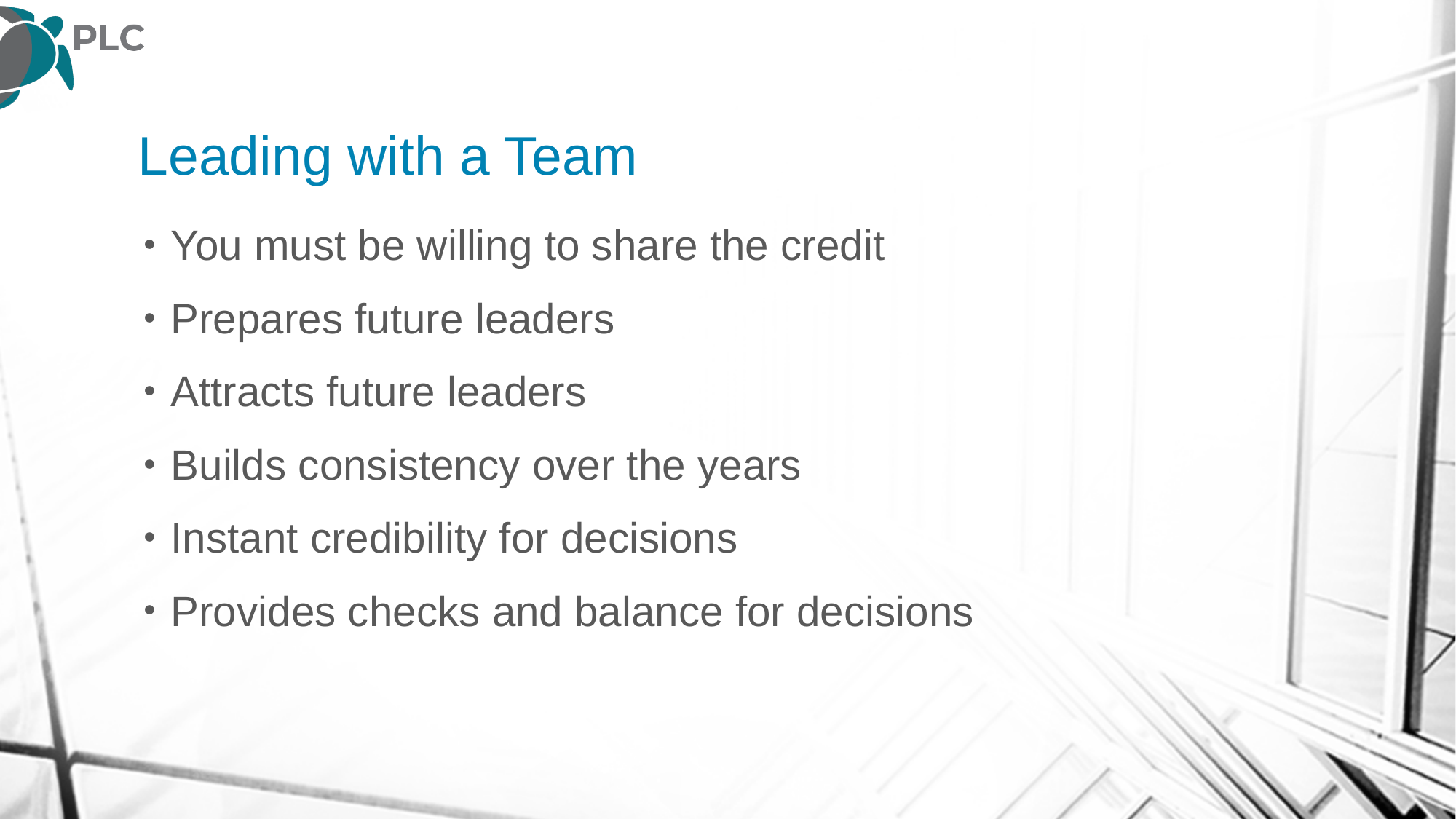

# Leading with a Team
You must be willing to share the credit
Prepares future leaders
Attracts future leaders
Builds consistency over the years
Instant credibility for decisions
Provides checks and balance for decisions